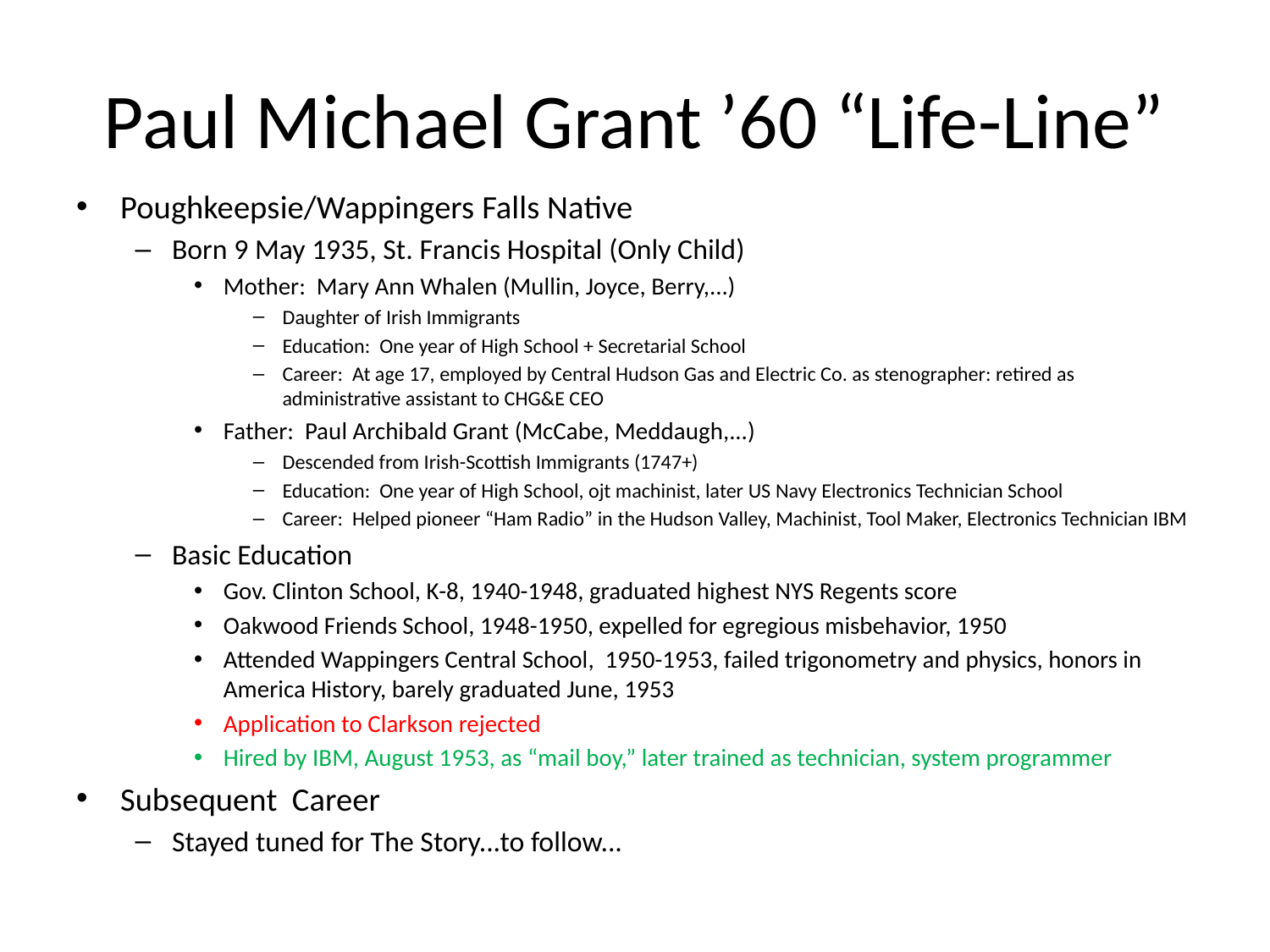

# Paul Michael Grant ’60 “Life-Line”
Poughkeepsie/Wappingers Falls Native
Born 9 May 1935, St. Francis Hospital (Only Child)
Mother:  Mary Ann Whalen (Mullin, Joyce, Berry,...)
Daughter of Irish Immigrants
Education:  One year of High School + Secretarial School
Career:  At age 17, employed by Central Hudson Gas and Electric Co. as stenographer: retired as administrative assistant to CHG&E CEO
Father:  Paul Archibald Grant (McCabe, Meddaugh,...)
Descended from Irish-Scottish Immigrants (1747+)
Education:  One year of High School, ojt machinist, later US Navy Electronics Technician School
Career:  Helped pioneer “Ham Radio” in the Hudson Valley, Machinist, Tool Maker, Electronics Technician IBM
Basic Education
Gov. Clinton School, K-8, 1940-1948, graduated highest NYS Regents score
Oakwood Friends School, 1948-1950, expelled for egregious misbehavior, 1950
Attended Wappingers Central School,  1950-1953, failed trigonometry and physics, honors in America History, barely graduated June, 1953
Application to Clarkson rejected
Hired by IBM, August 1953, as “mail boy,” later trained as technician, system programmer
Subsequent  Career
Stayed tuned for The Story...to follow...